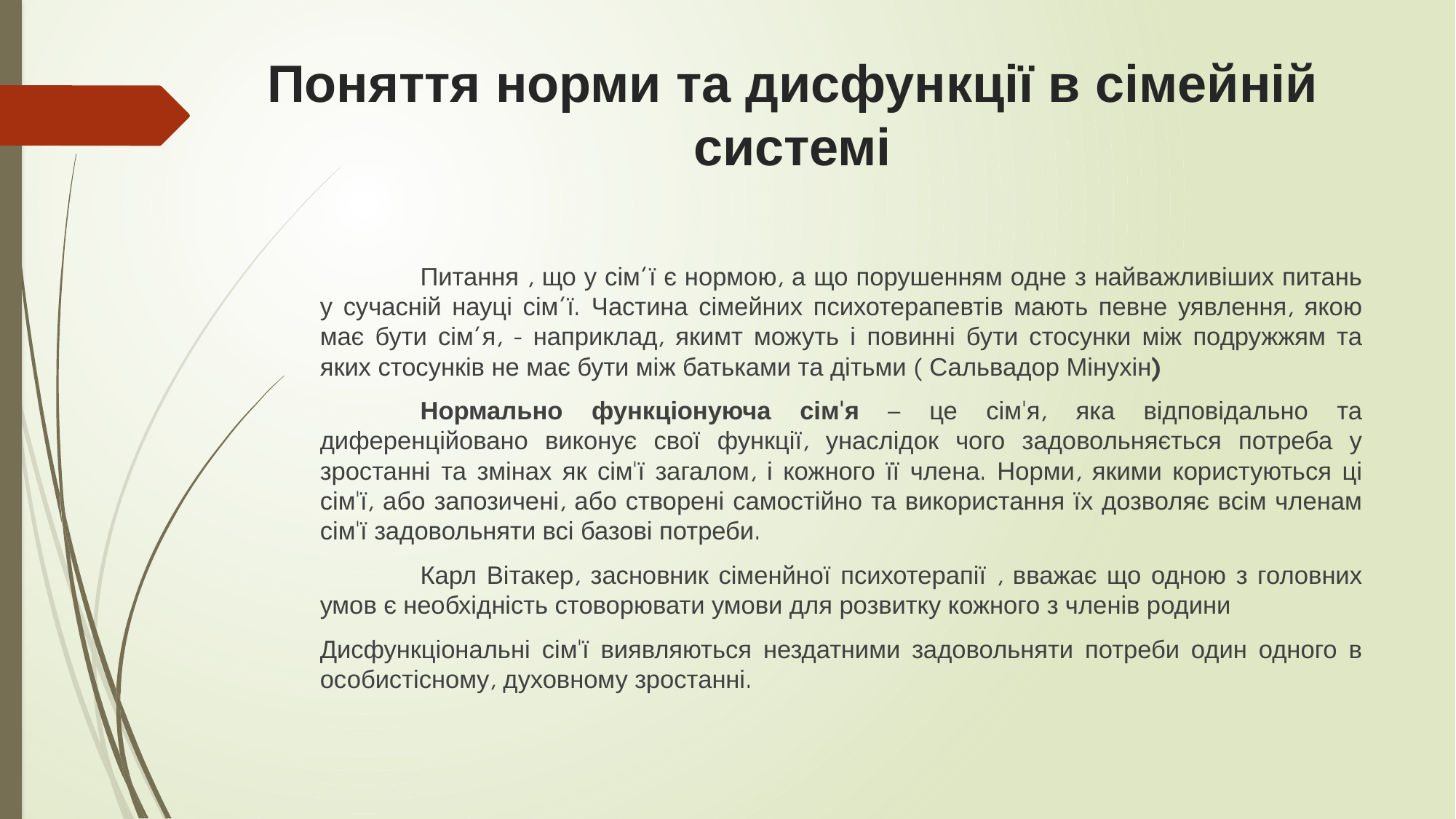

# Поняття норми та дисфункції в сімейній системі
	Питання , що у сім’ї є нормою, а що порушенням одне з найважливіших питань у сучасній науці сім’ї. Частина сімейних психотерапевтів мають певне уявлення, якою має бути сім’я, - наприклад, якимт можуть і повинні бути стосунки між подружжям та яких стосунків не має бути між батьками та дітьми ( Сальвадор Мінухін)
	Нормально функціонуюча сім'я – це сім'я, яка відповідально та диференційовано виконує свої функції, унаслідок чого задовольняється потреба у зростанні та змінах як сім'ї загалом, і кожного її члена. Норми, якими користуються ці сім'ї, або запозичені, або створені самостійно та використання їх дозволяє всім членам сім'ї задовольняти всі базові потреби.
	Карл Вітакер, засновник сіменйної психотерапії , вважає що одною з головних умов є необхідність стоворювати умови для розвитку кожного з членів родини
Дисфункціональні сім'ї виявляються нездатними задовольняти потреби один одного в особистісному, духовному зростанні.